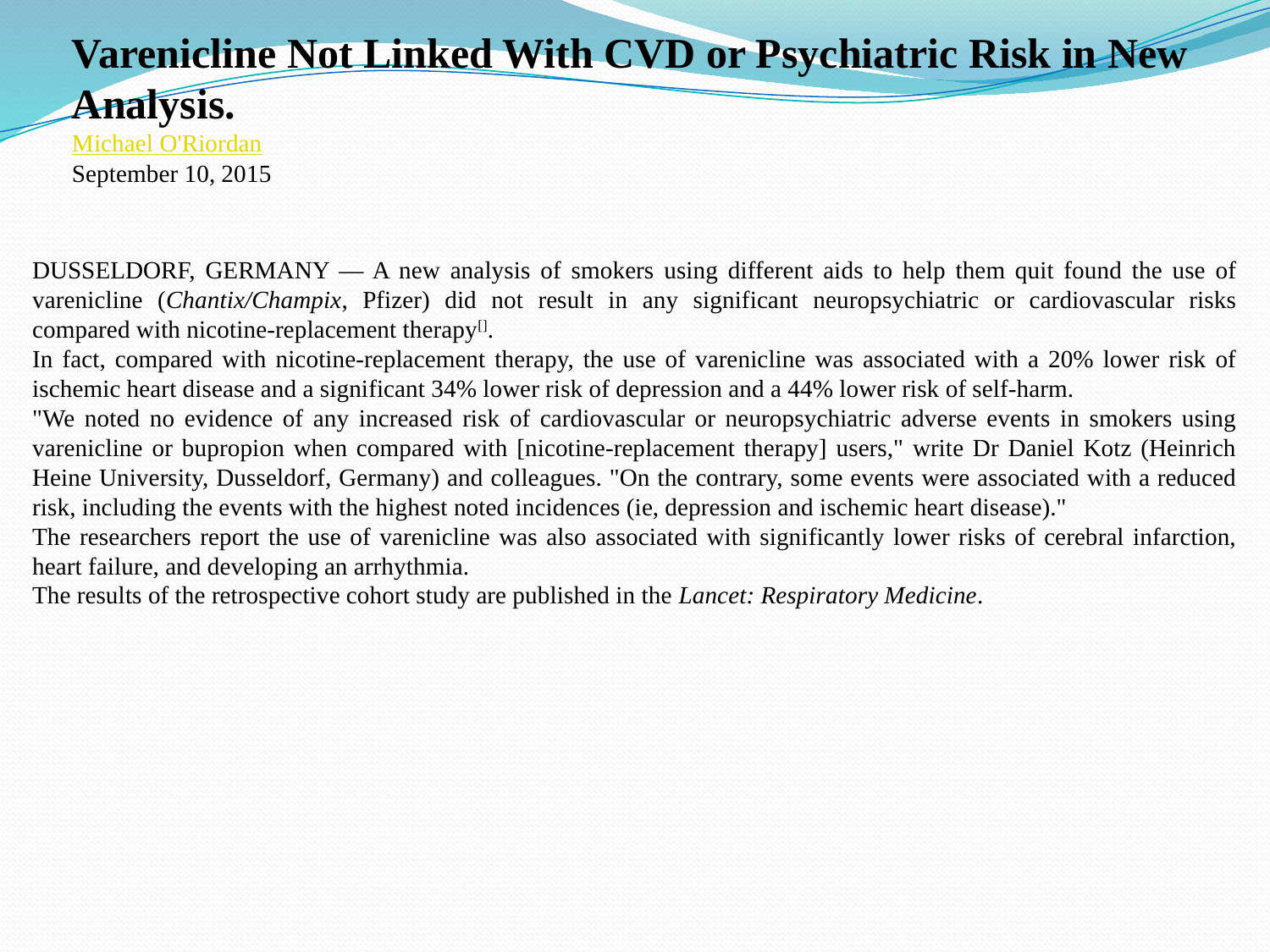

Varenicline Not Linked With CVD or Psychiatric Risk in New Analysis.
Michael O'Riordan
September 10, 2015
DUSSELDORF, GERMANY — A new analysis of smokers using different aids to help them quit found the use of varenicline (Chantix/Champix, Pfizer) did not result in any significant neuropsychiatric or cardiovascular risks compared with nicotine-replacement therapy[].
In fact, compared with nicotine-replacement therapy, the use of varenicline was associated with a 20% lower risk of ischemic heart disease and a significant 34% lower risk of depression and a 44% lower risk of self-harm.
"We noted no evidence of any increased risk of cardiovascular or neuropsychiatric adverse events in smokers using varenicline or bupropion when compared with [nicotine-replacement therapy] users," write Dr Daniel Kotz (Heinrich Heine University, Dusseldorf, Germany) and colleagues. "On the contrary, some events were associated with a reduced risk, including the events with the highest noted incidences (ie, depression and ischemic heart disease)."
The researchers report the use of varenicline was also associated with significantly lower risks of cerebral infarction, heart failure, and developing an arrhythmia.
The results of the retrospective cohort study are published in the Lancet: Respiratory Medicine.